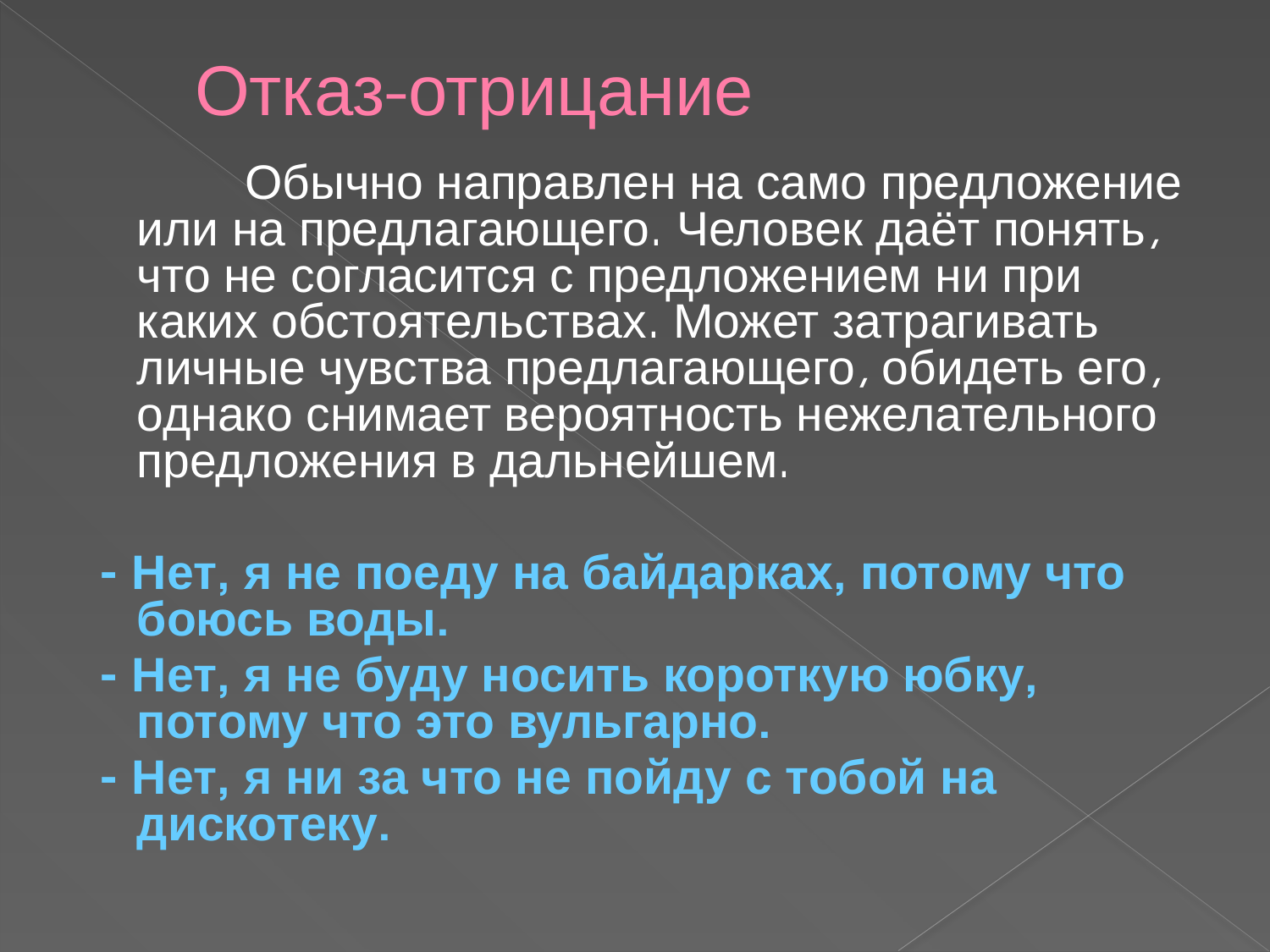

# Отказ-отрицание
            Обычно направлен на само предложение или на предлагающего. Человек даёт понять, что не согласится с предложением ни при каких обстоятельствах. Может затрагивать личные чувства предлагающего, обидеть его, однако снимает вероятность нежелательного предложения в дальнейшем.

 - Нет, я не поеду на байдарках, потому что боюсь воды.
 - Нет, я не буду носить короткую юбку, потому что это вульгарно.
 - Нет, я ни за что не пойду с тобой на дискотеку.